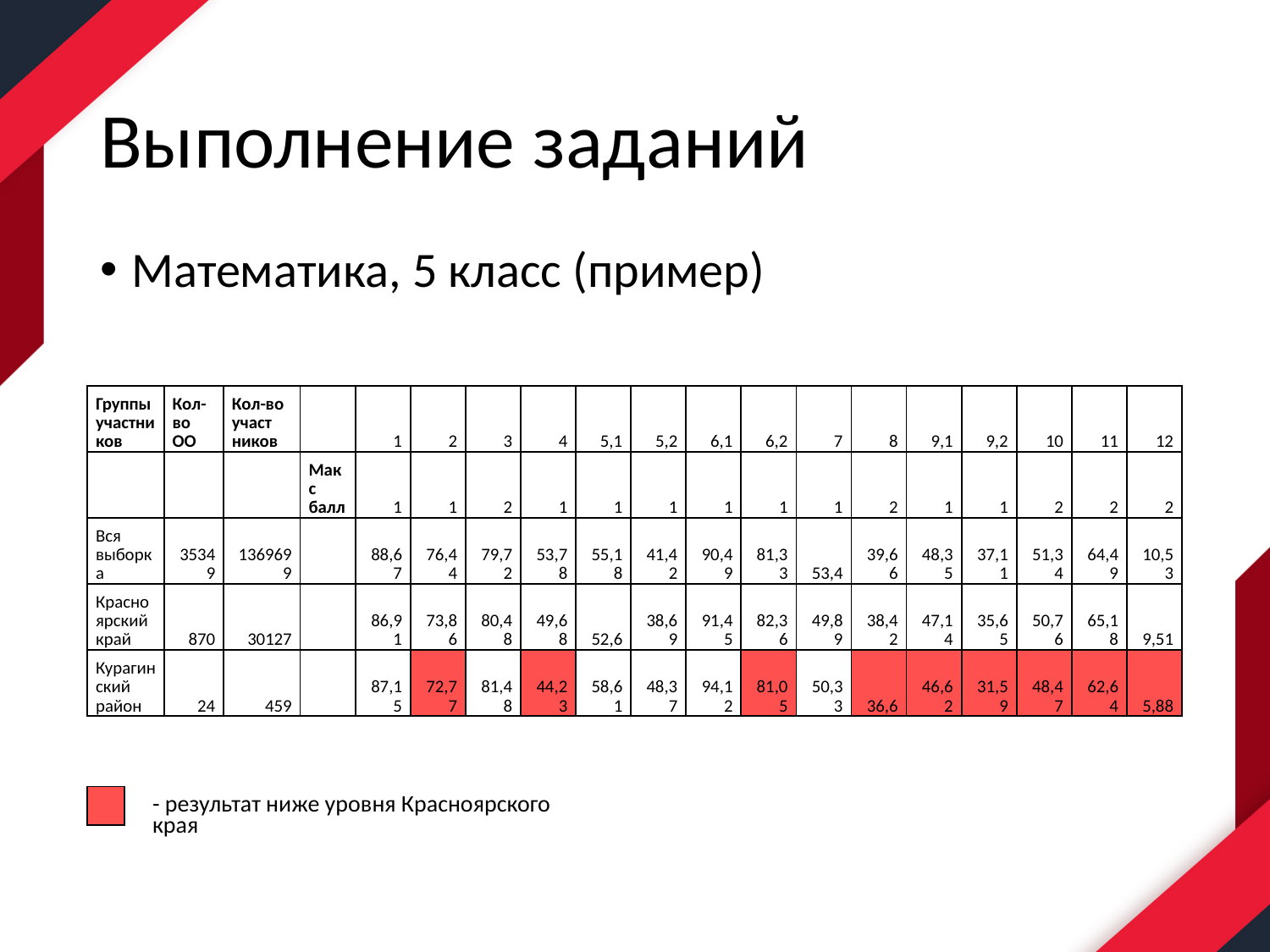

# Выполнение заданий
Математика, 5 класс (пример)
| Группы участников | Кол-во ОО | Кол-во участ ников |  | 1 | 2 | 3 | 4 | 5,1 | 5,2 | 6,1 | 6,2 | 7 | 8 | 9,1 | 9,2 | 10 | 11 | 12 |
| --- | --- | --- | --- | --- | --- | --- | --- | --- | --- | --- | --- | --- | --- | --- | --- | --- | --- | --- |
|  |  |  | Макс балл | 1 | 1 | 2 | 1 | 1 | 1 | 1 | 1 | 1 | 2 | 1 | 1 | 2 | 2 | 2 |
| Вся выборка | 35349 | 1369699 |  | 88,67 | 76,44 | 79,72 | 53,78 | 55,18 | 41,42 | 90,49 | 81,33 | 53,4 | 39,66 | 48,35 | 37,11 | 51,34 | 64,49 | 10,53 |
| Красноярский край | 870 | 30127 |  | 86,91 | 73,86 | 80,48 | 49,68 | 52,6 | 38,69 | 91,45 | 82,36 | 49,89 | 38,42 | 47,14 | 35,65 | 50,76 | 65,18 | 9,51 |
| Курагинский район | 24 | 459 |  | 87,15 | 72,77 | 81,48 | 44,23 | 58,61 | 48,37 | 94,12 | 81,05 | 50,33 | 36,6 | 46,62 | 31,59 | 48,47 | 62,64 | 5,88 |
|  |
| --- |
- результат ниже уровня Красноярского края